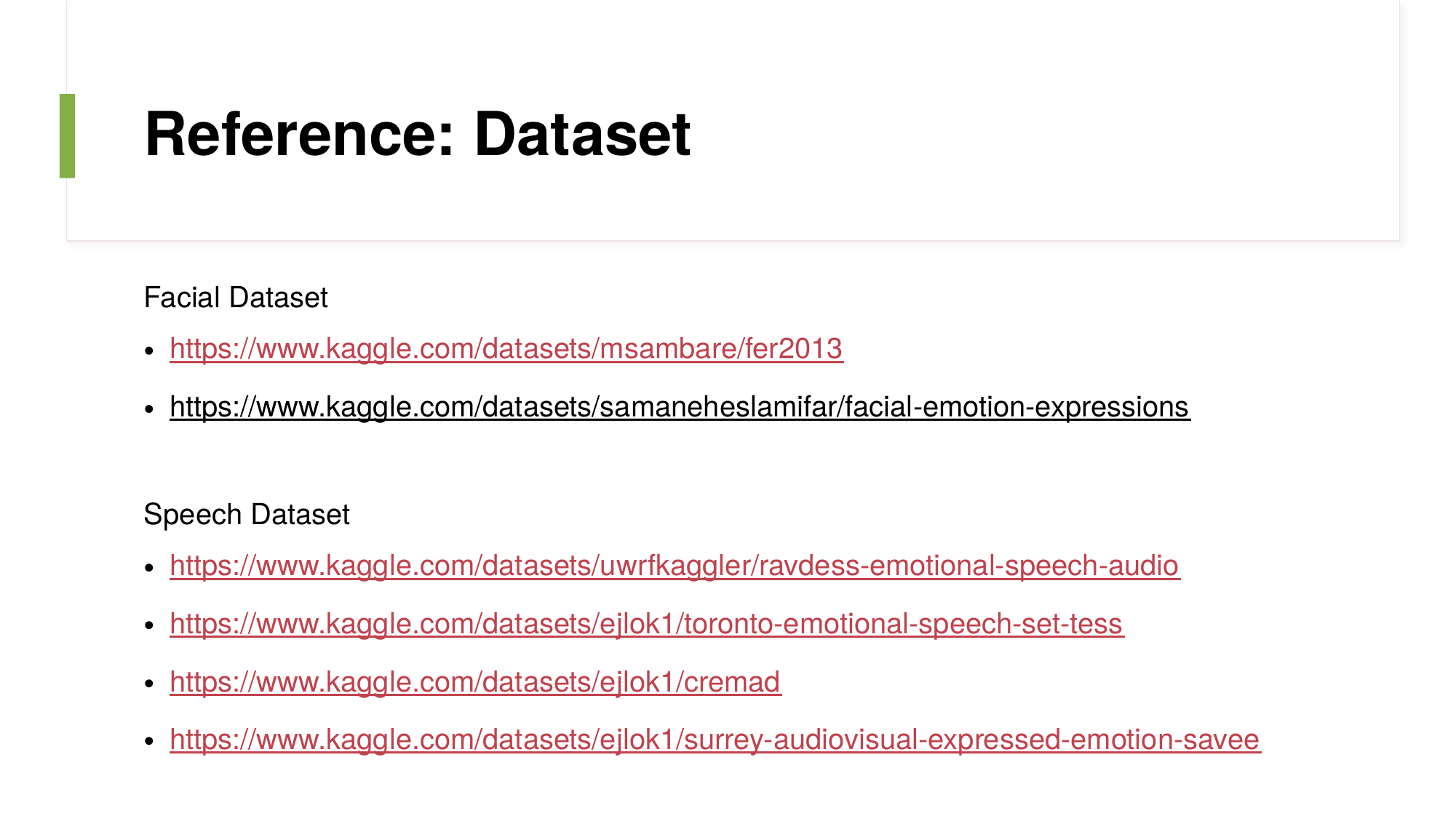

# Reference: Dataset
Facial Dataset
https://www.kaggle.com/datasets/msambare/fer2013
https://www.kaggle.com/datasets/samaneheslamifar/facial-emotion-expressions

Speech Dataset
https://www.kaggle.com/datasets/uwrfkaggler/ravdess-emotional-speech-audio
https://www.kaggle.com/datasets/ejlok1/toronto-emotional-speech-set-tess
https://www.kaggle.com/datasets/ejlok1/cremad
https://www.kaggle.com/datasets/ejlok1/surrey-audiovisual-expressed-emotion-savee